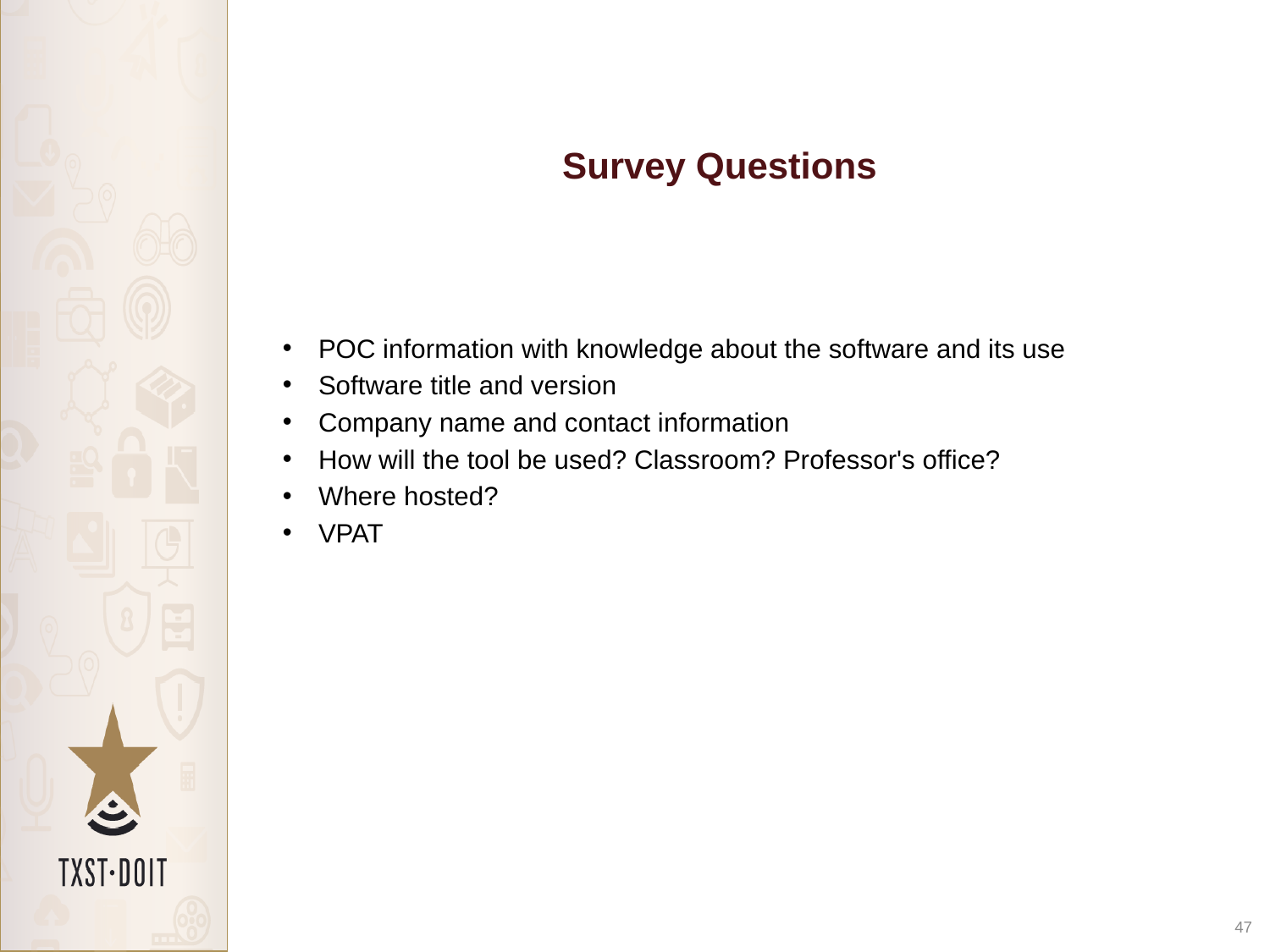

# Survey Questions
POC information with knowledge about the software and its use
Software title and version
Company name and contact information
How will the tool be used? Classroom? Professor's office?
Where hosted?
VPAT
47